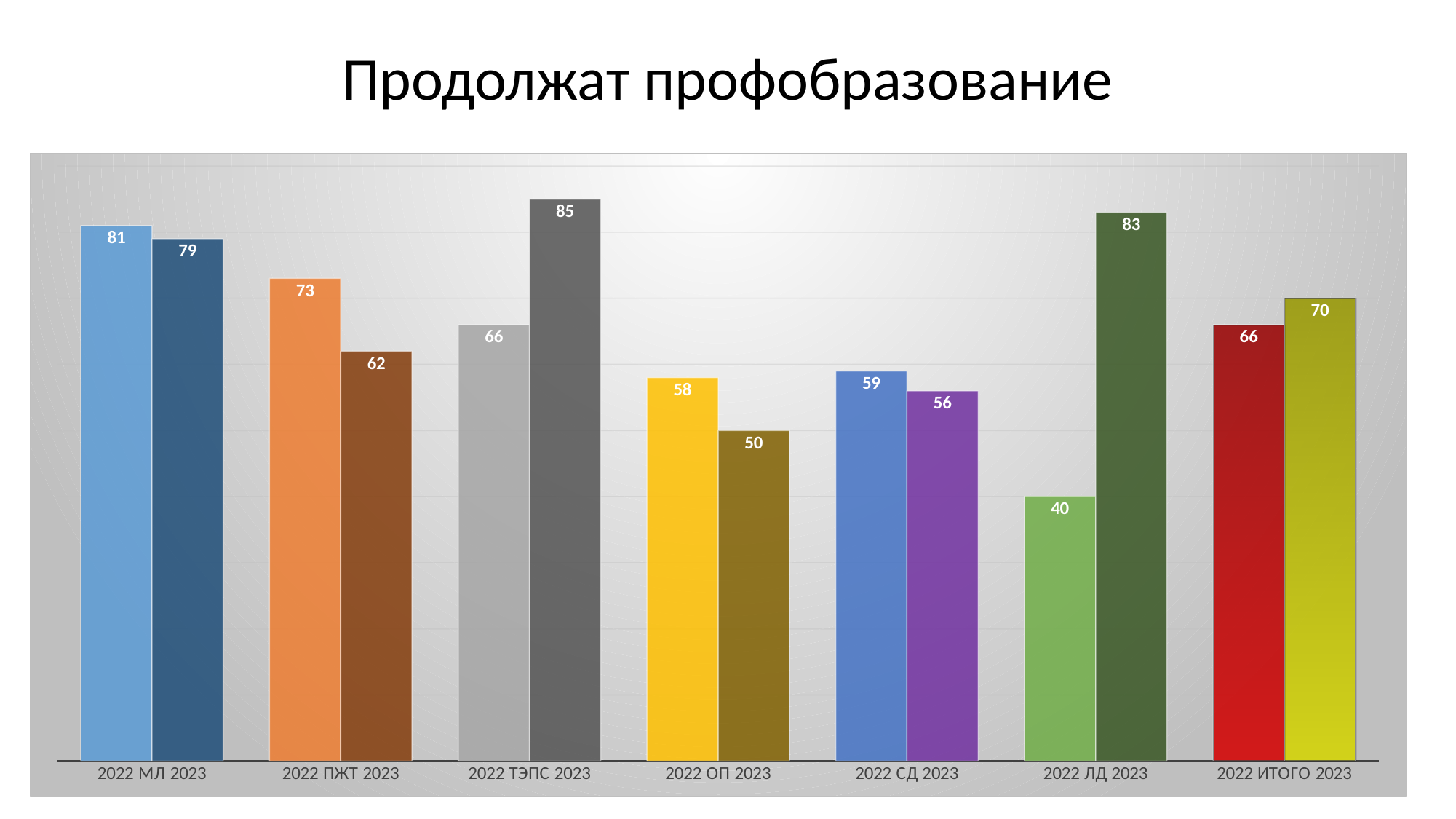

# Продолжат профобразование

### Chart

| Category | 2022 | 2023 |
|---|---|---|
| 2022 МЛ 2023 | 81.0 | 79.0 |
| 2022 ПЖТ 2023 | 73.0 | 62.0 |
| 2022 ТЭПС 2023 | 66.0 | 85.0 |
| 2022 ОП 2023 | 58.0 | 50.0 |
| 2022 СД 2023 | 59.0 | 56.0 |
| 2022 ЛД 2023 | 40.0 | 83.0 |
| 2022 ИТОГО 2023 | 66.0 | 70.0 |